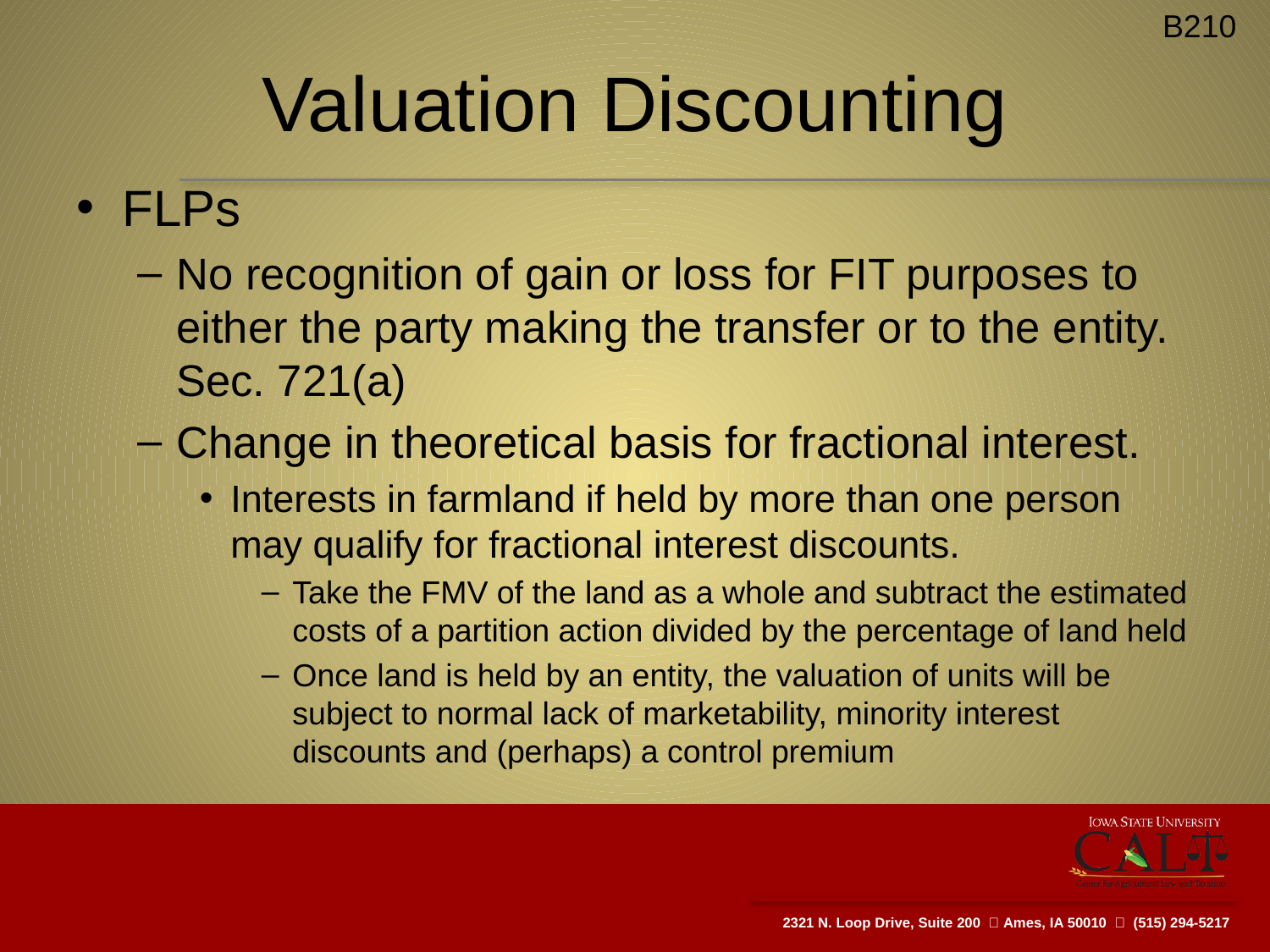

B210
# Valuation Discounting
FLPs
No recognition of gain or loss for FIT purposes to either the party making the transfer or to the entity. Sec. 721(a)
Change in theoretical basis for fractional interest.
Interests in farmland if held by more than one person may qualify for fractional interest discounts.
Take the FMV of the land as a whole and subtract the estimated costs of a partition action divided by the percentage of land held
Once land is held by an entity, the valuation of units will be subject to normal lack of marketability, minority interest discounts and (perhaps) a control premium